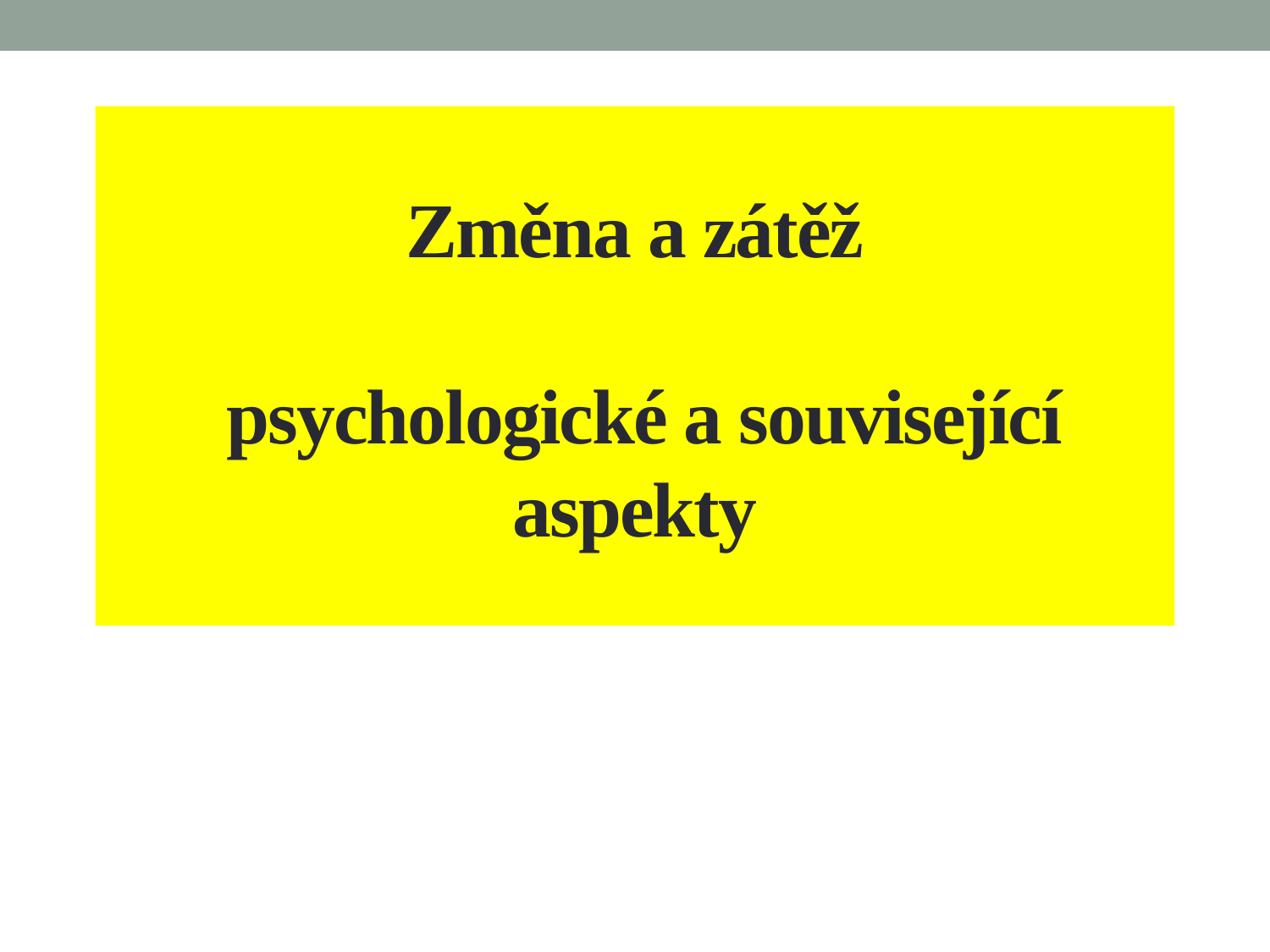

Změna a zátěž
 psychologické a související aspekty